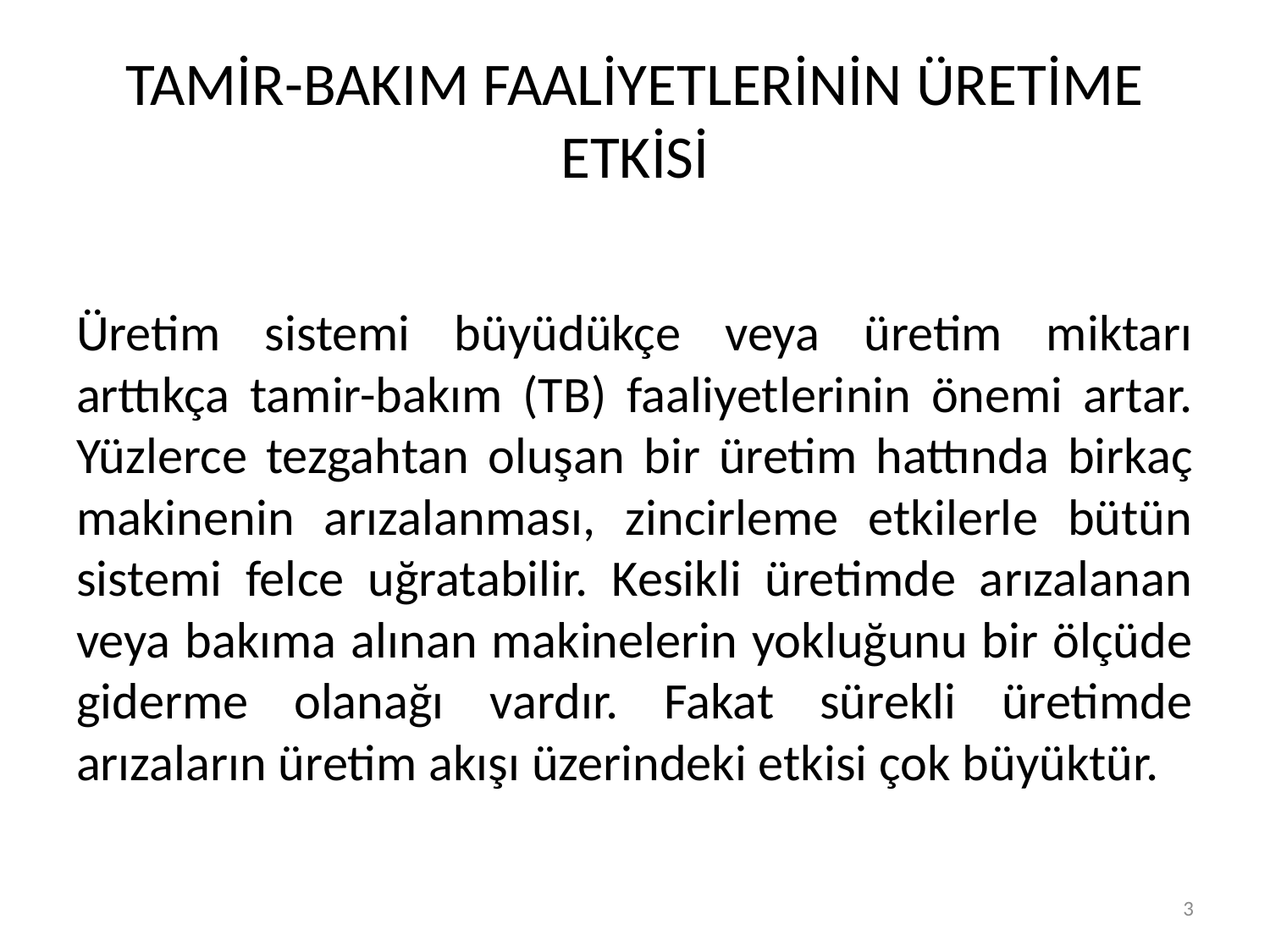

# TAMİR-BAKIM FAALİYETLERİNİN ÜRETİME ETKİSİ

Üretim sistemi büyüdükçe veya üretim miktarı arttıkça tamir-bakım (TB) faaliyetlerinin önemi artar. Yüzlerce tezgahtan oluşan bir üretim hattında birkaç makinenin arızalanması, zincirleme etkilerle bütün sistemi felce uğratabilir. Kesikli üretimde arızalanan veya bakıma alınan makinelerin yokluğunu bir ölçüde giderme olanağı vardır. Fakat sürekli üretimde arızaların üretim akışı üzerindeki etkisi çok büyüktür.
3